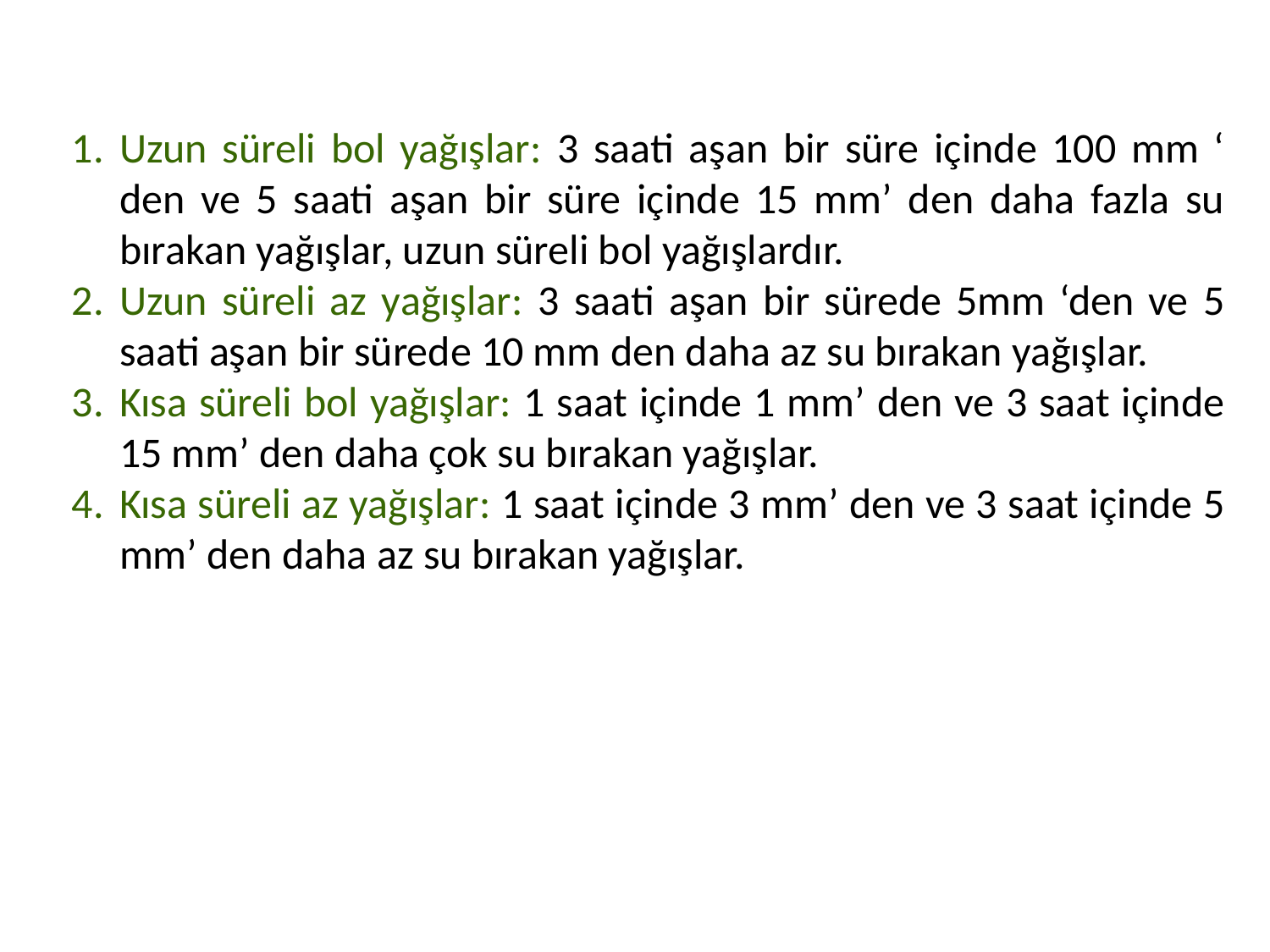

Uzun süreli bol yağışlar: 3 saati aşan bir süre içinde 100 mm ‘ den ve 5 saati aşan bir süre içinde 15 mm’ den daha fazla su bırakan yağışlar, uzun süreli bol yağışlardır.
Uzun süreli az yağışlar: 3 saati aşan bir sürede 5mm ‘den ve 5 saati aşan bir sürede 10 mm den daha az su bırakan yağışlar.
Kısa süreli bol yağışlar: 1 saat içinde 1 mm’ den ve 3 saat içinde 15 mm’ den daha çok su bırakan yağışlar.
Kısa süreli az yağışlar: 1 saat içinde 3 mm’ den ve 3 saat içinde 5 mm’ den daha az su bırakan yağışlar.